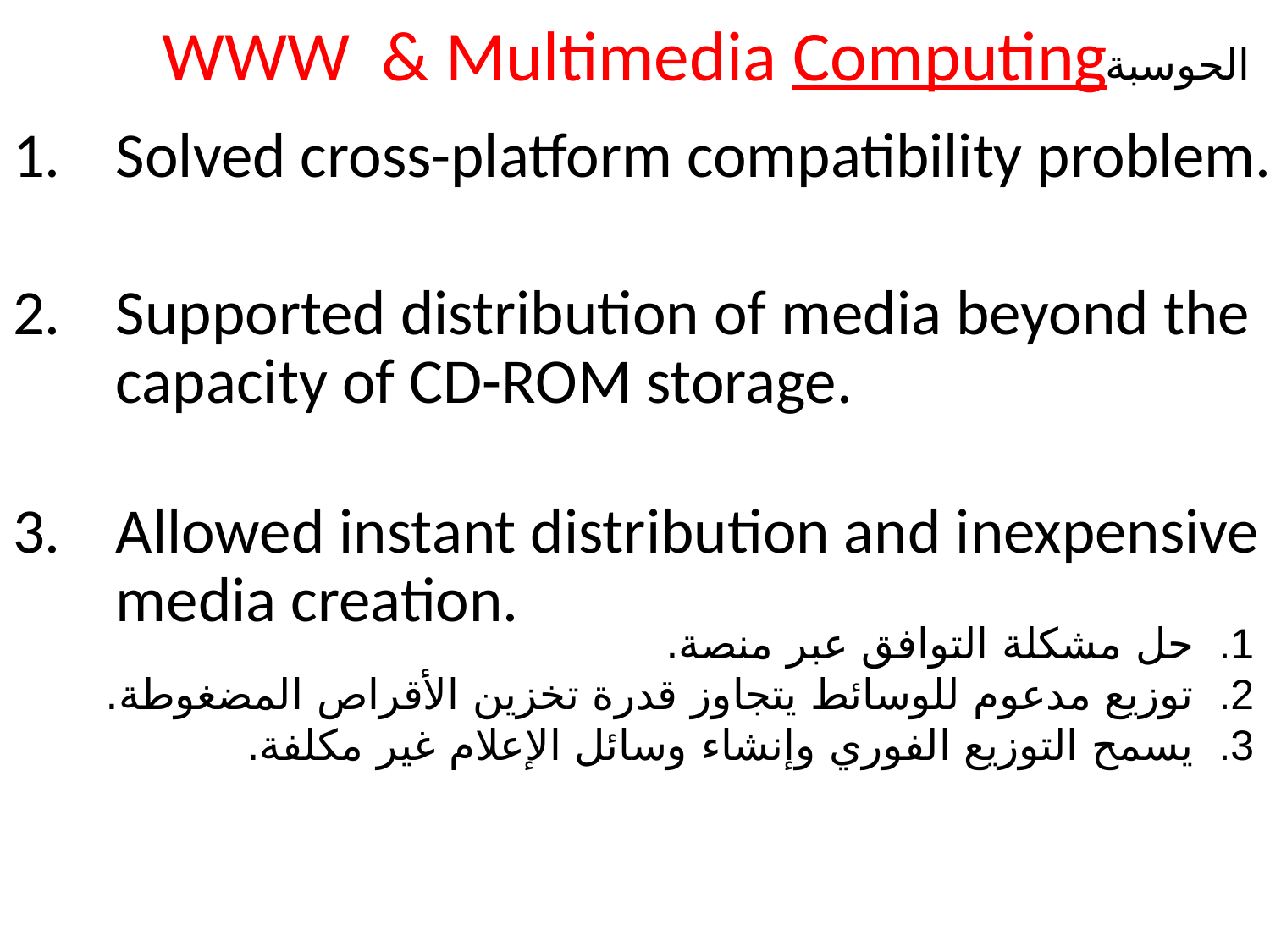

# WWW  & Multimedia Computing
الحوسبة
Solved cross-platform compatibility problem.
Supported distribution of media beyond the capacity of CD-ROM storage.
Allowed instant distribution and inexpensive media creation.

حل مشكلة التوافق عبر منصة.
توزيع مدعوم للوسائط يتجاوز قدرة تخزين الأقراص المضغوطة.
يسمح التوزيع الفوري وإنشاء وسائل الإعلام غير مكلفة.